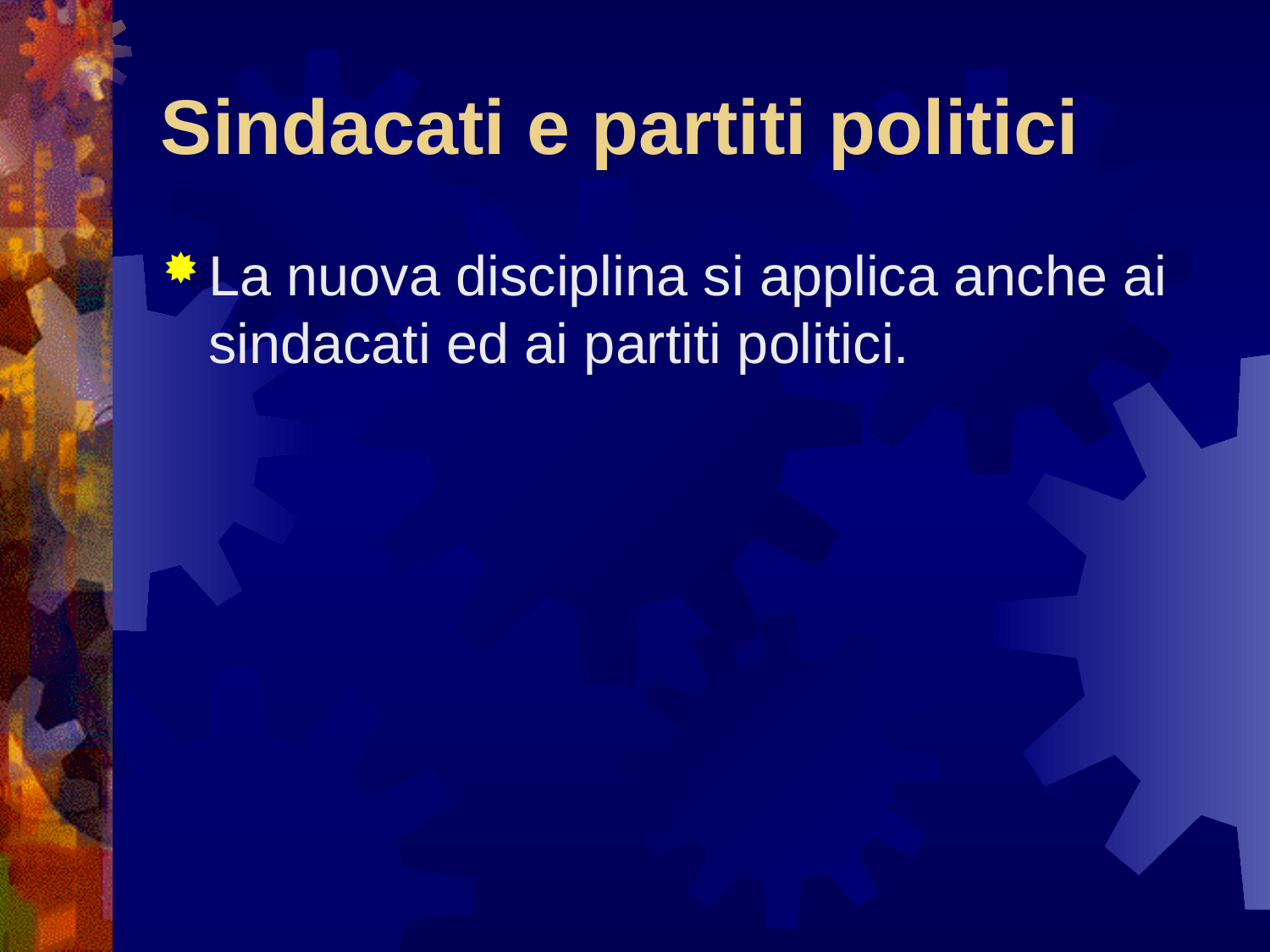

# Sindacati e partiti politici
La nuova disciplina si applica anche ai sindacati ed ai partiti politici.